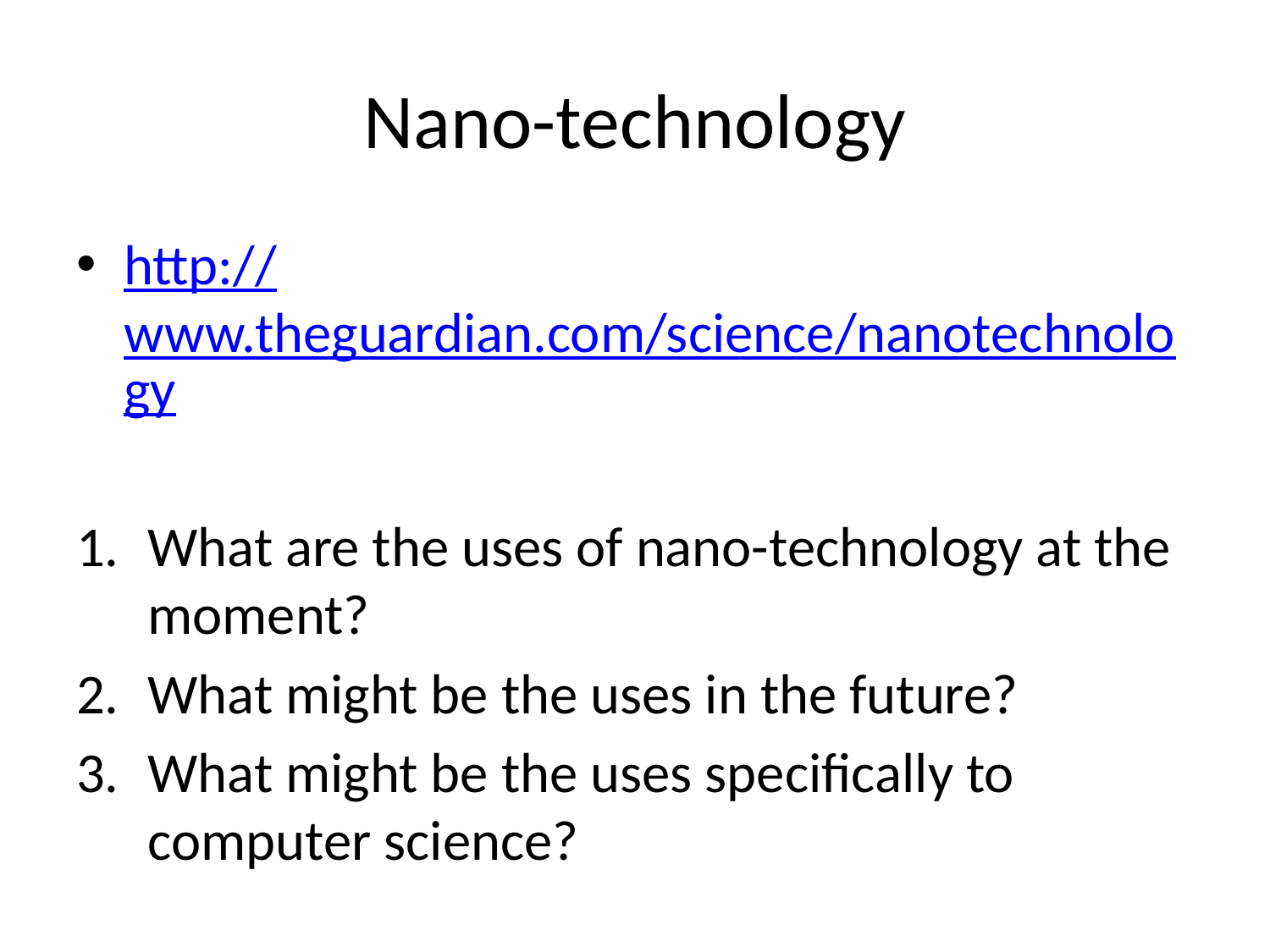

# Nano-technology
http://www.theguardian.com/science/nanotechnology

What are the uses of nano-technology at the moment?
What might be the uses in the future?
What might be the uses specifically to computer science?